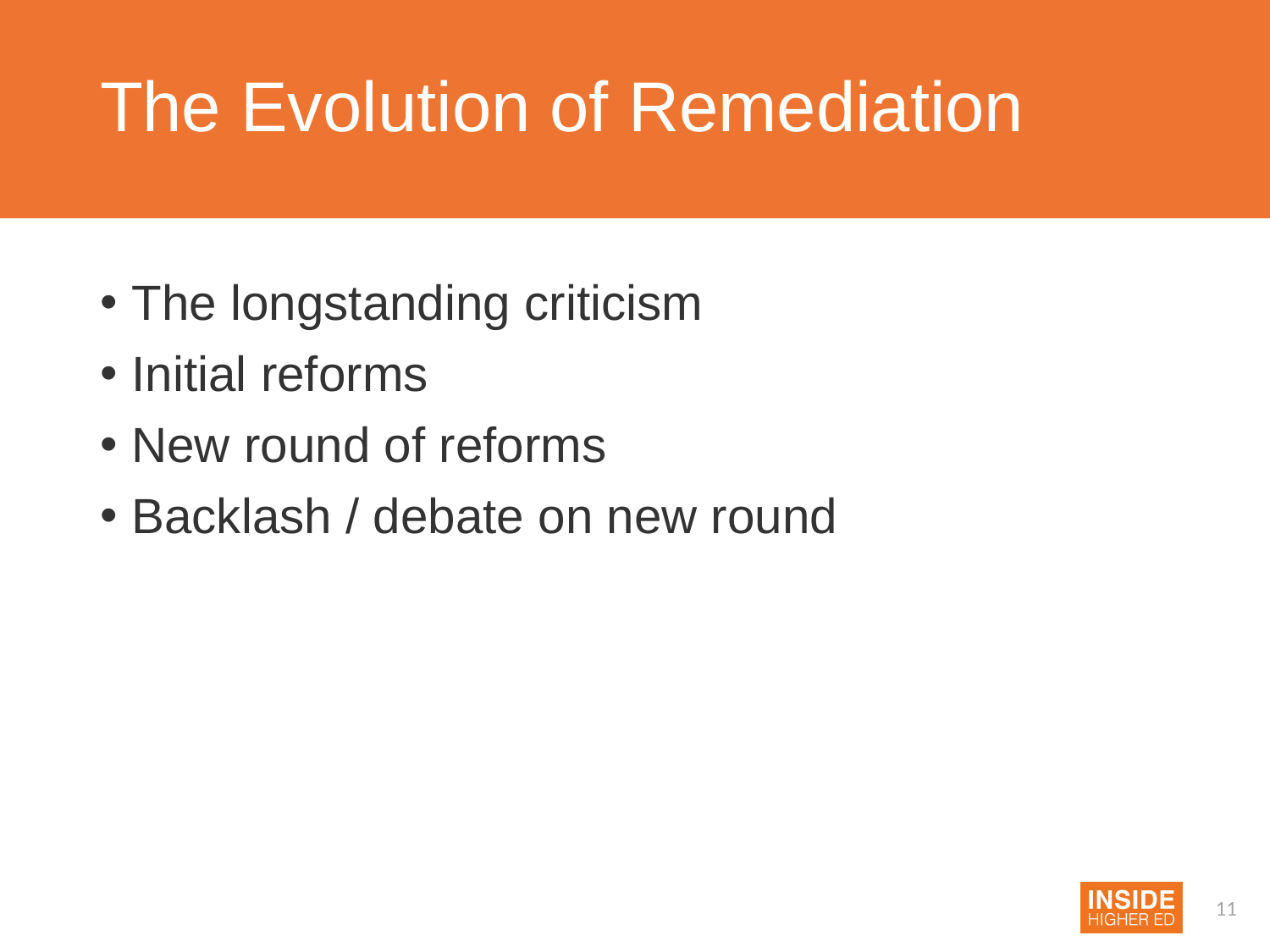

# The Evolution of Remediation
The longstanding criticism
Initial reforms
New round of reforms
Backlash / debate on new round